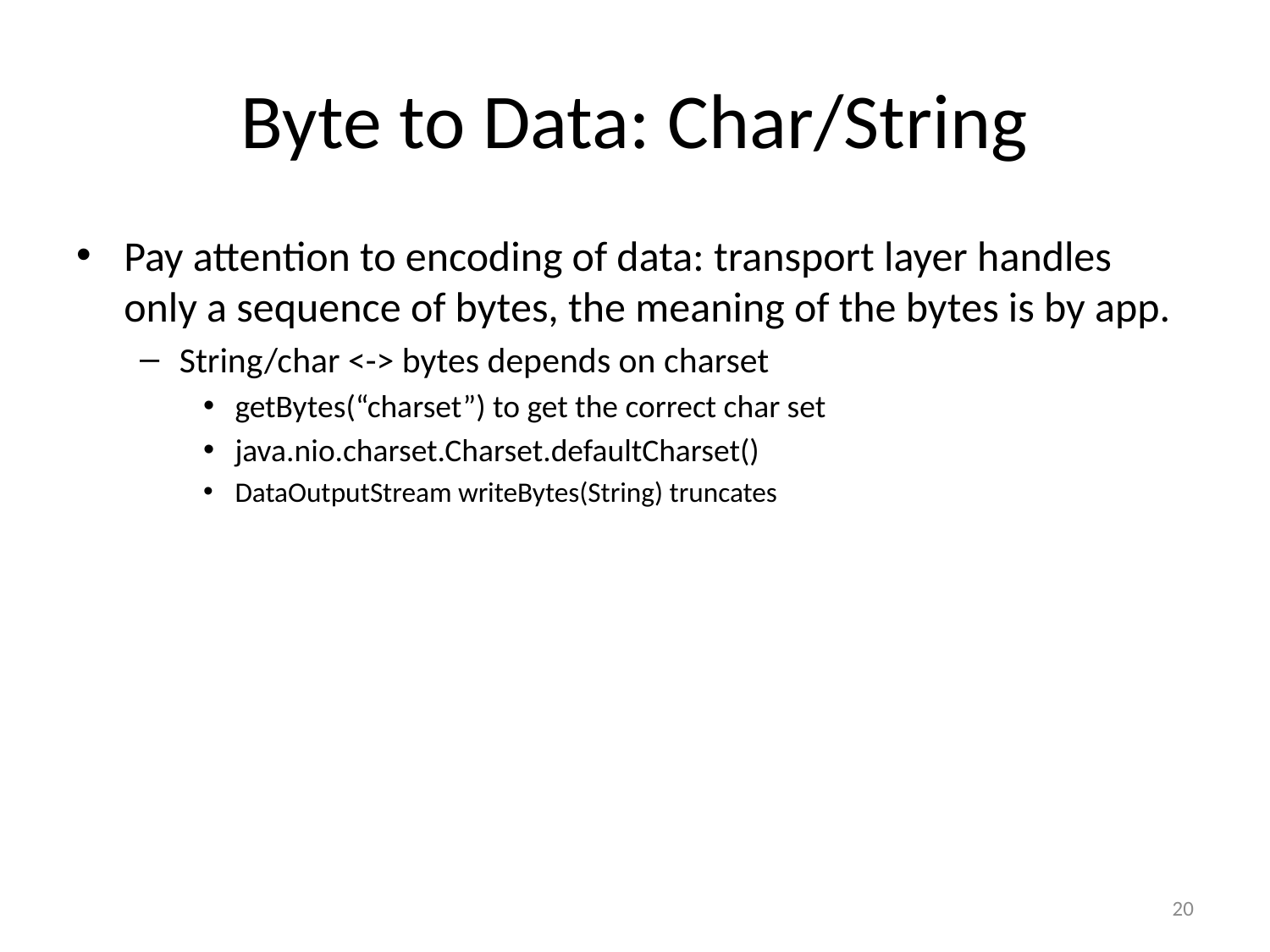

# Byte to Data: Char/String
Pay attention to encoding of data: transport layer handles only a sequence of bytes, the meaning of the bytes is by app.
String/char <-> bytes depends on charset
getBytes(“charset”) to get the correct char set
java.nio.charset.Charset.defaultCharset()
DataOutputStream writeBytes(String) truncates

20